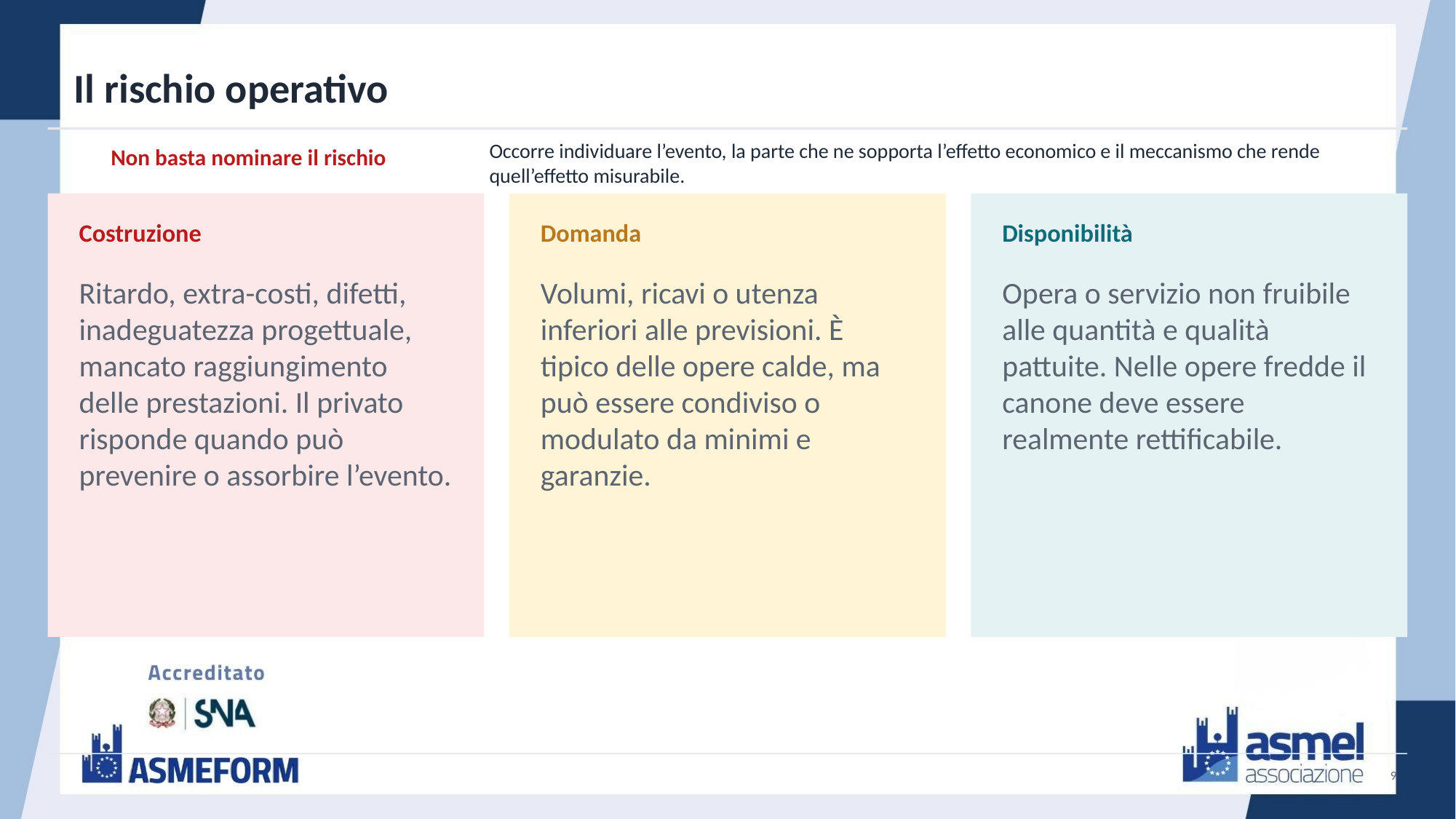

Il rischio operativo

Occorre individuare l’evento, la parte che ne sopporta l’effetto economico e il meccanismo che rende quell’effetto misurabile.
Non basta nominare il rischio

Costruzione
Domanda
Disponibilità
Ritardo, extra-costi, difetti, inadeguatezza progettuale, mancato raggiungimento delle prestazioni. Il privato risponde quando può prevenire o assorbire l’evento.
Volumi, ricavi o utenza inferiori alle previsioni. È tipico delle opere calde, ma può essere condiviso o modulato da minimi e garanzie.
Opera o servizio non fruibile alle quantità e qualità pattuite. Nelle opere fredde il canone deve essere realmente rettificabile.

9